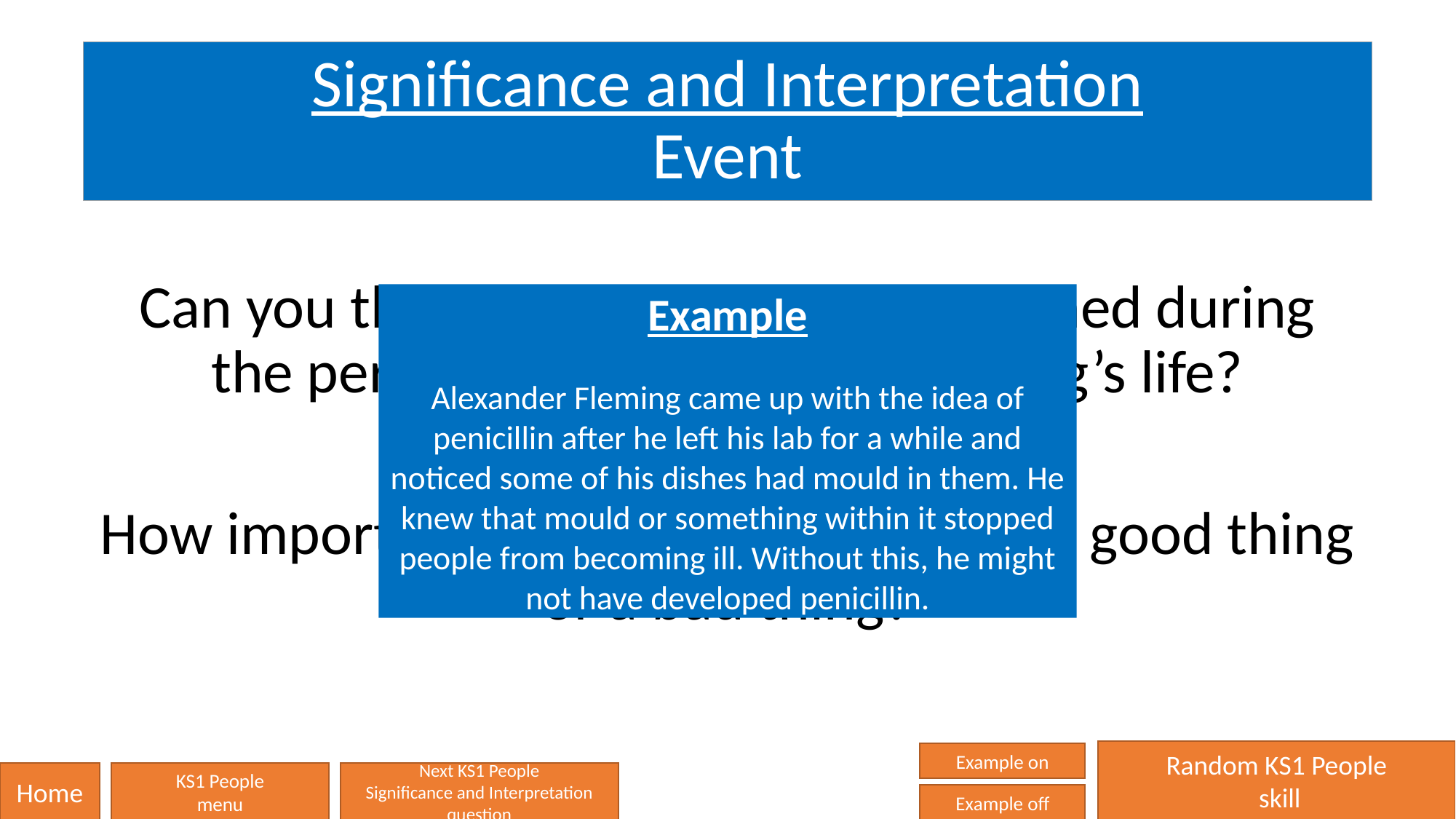

# Significance and Interpretation Event
Can you think of an event that happened during the person/people you are studying’s life?

How important was it to them? Was it a good thing or a bad thing?
Example

Alexander Fleming came up with the idea of penicillin after he left his lab for a while and noticed some of his dishes had mould in them. He knew that mould or something within it stopped people from becoming ill. Without this, he might not have developed penicillin.
Random KS1 People
 skill
Example on
Home
KS1 People
menu
Next KS1 People
Significance and Interpretation question
Example off